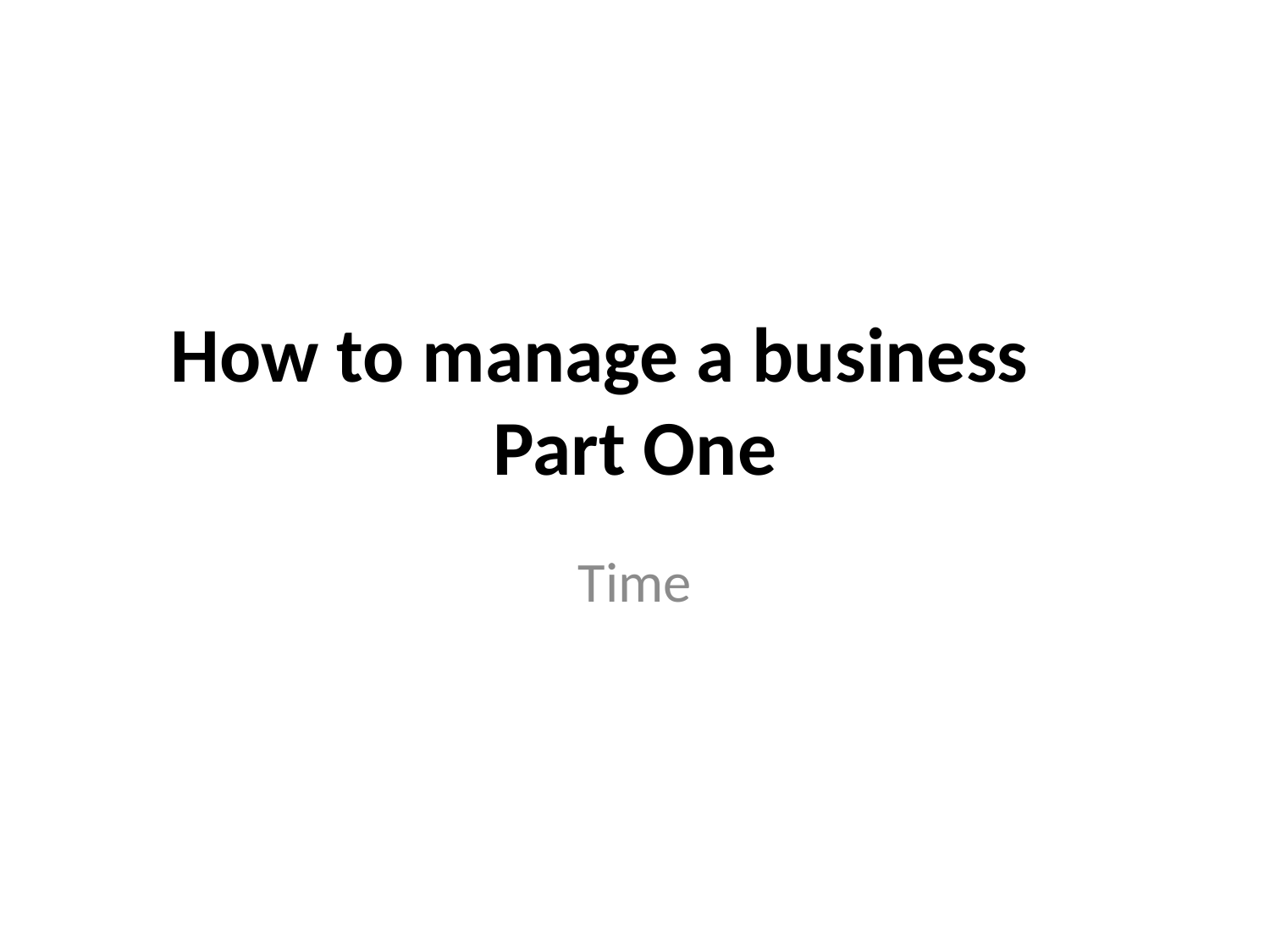

# How to manage a business     Part One
Time